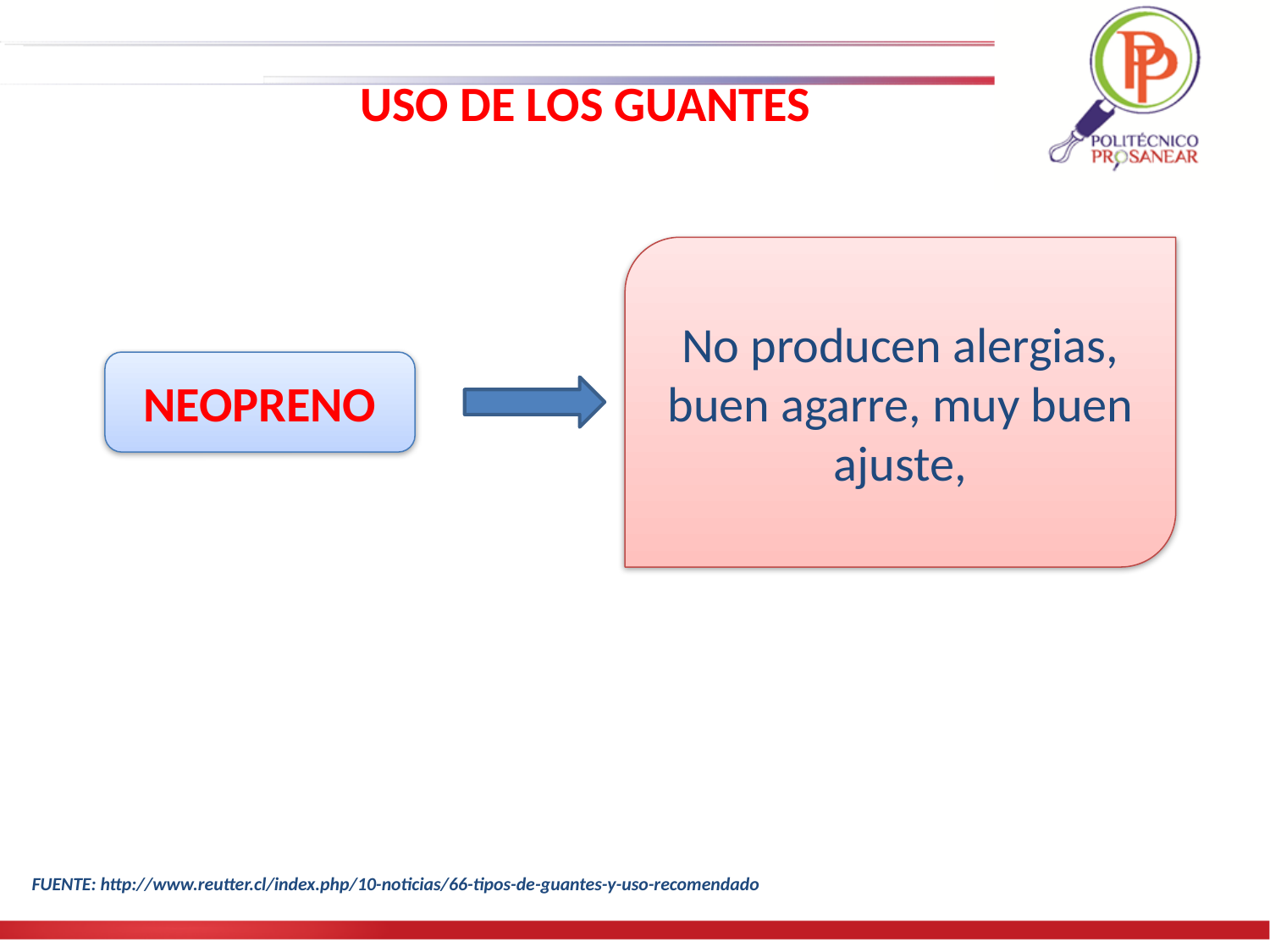

USO DE LOS GUANTES
No producen alergias, buen agarre, muy buen ajuste,
NEOPRENO

FUENTE: http://www.reutter.cl/index.php/10-noticias/66-tipos-de-guantes-y-uso-recomendado